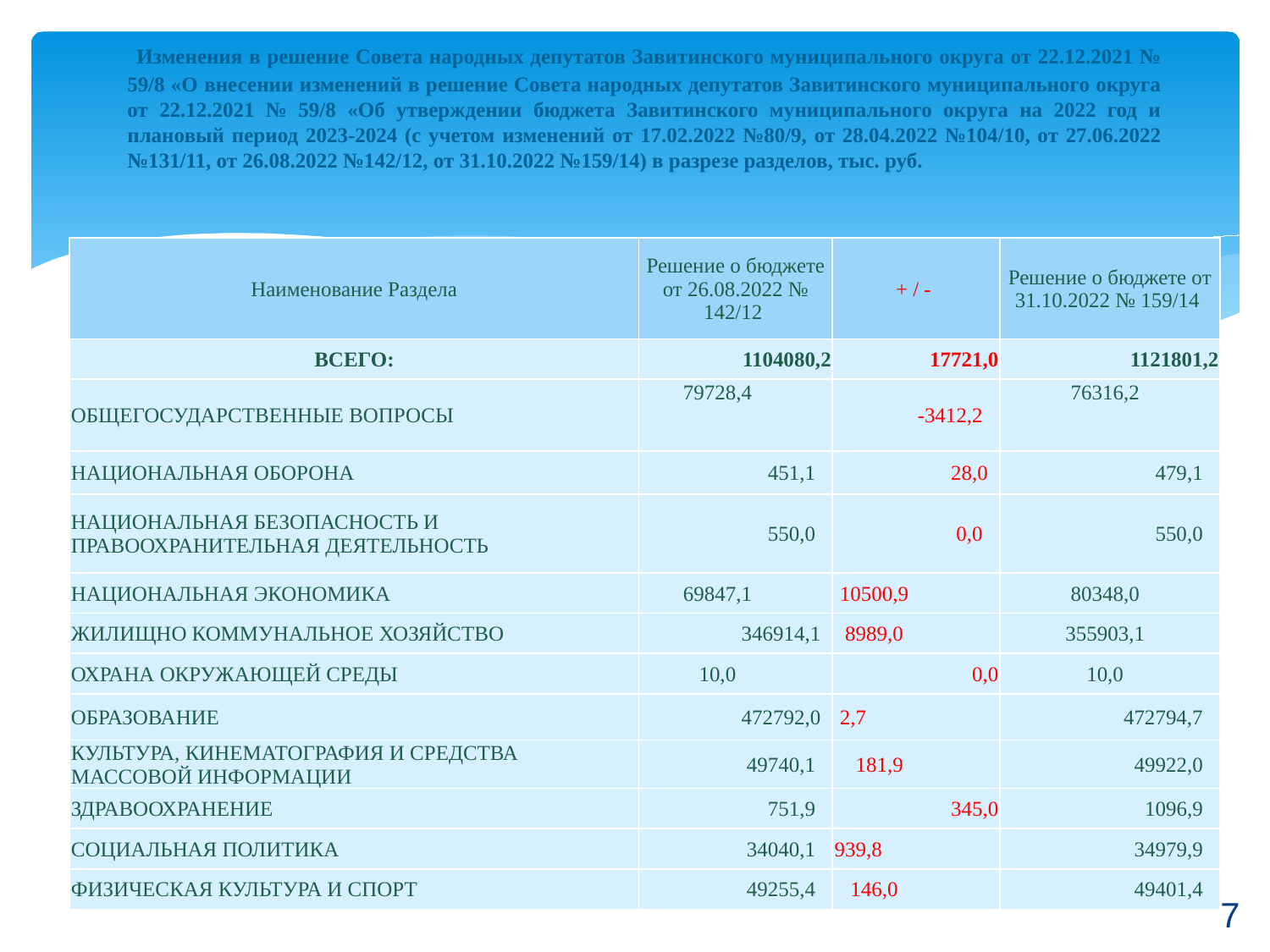

Изменения в решение Совета народных депутатов Завитинского муниципального округа от 22.12.2021 № 59/8 «О внесении изменений в решение Совета народных депутатов Завитинского муниципального округа от 22.12.2021 № 59/8 «Об утверждении бюджета Завитинского муниципального округа на 2022 год и плановый период 2023-2024 (с учетом изменений от 17.02.2022 №80/9, от 28.04.2022 №104/10, от 27.06.2022 №131/11, от 26.08.2022 №142/12, от 31.10.2022 №159/14) в разрезе разделов, тыс. руб.
| Наименование Раздела | Решение о бюджете от 26.08.2022 № 142/12 | + / - | Решение о бюджете от 31.10.2022 № 159/14 |
| --- | --- | --- | --- |
| ВСЕГО: | 1104080,2 | 17721,0 | 1121801,2 |
| ОБЩЕГОСУДАРСТВЕННЫЕ ВОПРОСЫ | 79728,4 | -3412,2 | 76316,2 |
| НАЦИОНАЛЬНАЯ ОБОРОНА | 451,1 | 28,0 | 479,1 |
| НАЦИОНАЛЬНАЯ БЕЗОПАСНОСТЬ И ПРАВООХРАНИТЕЛЬНАЯ ДЕЯТЕЛЬНОСТЬ | 550,0 | 0,0 | 550,0 |
| НАЦИОНАЛЬНАЯ ЭКОНОМИКА | 69847,1 | 10500,9 | 80348,0 |
| ЖИЛИЩНО КОММУНАЛЬНОЕ ХОЗЯЙСТВО | 346914,1 | 8989,0 | 355903,1 |
| ОХРАНА ОКРУЖАЮЩЕЙ СРЕДЫ | 10,0 | 0,0 | 10,0 |
| ОБРАЗОВАНИЕ | 472792,0 | 2,7 | 472794,7 |
| КУЛЬТУРА, КИНЕМАТОГРАФИЯ И СРЕДСТВА МАССОВОЙ ИНФОРМАЦИИ | 49740,1 | 181,9 | 49922,0 |
| ЗДРАВООХРАНЕНИЕ | 751,9 | 345,0 | 1096,9 |
| СОЦИАЛЬНАЯ ПОЛИТИКА | 34040,1 | 939,8 | 34979,9 |
| ФИЗИЧЕСКАЯ КУЛЬТУРА И СПОРТ | 49255,4 | 146,0 | 49401,4 |
7